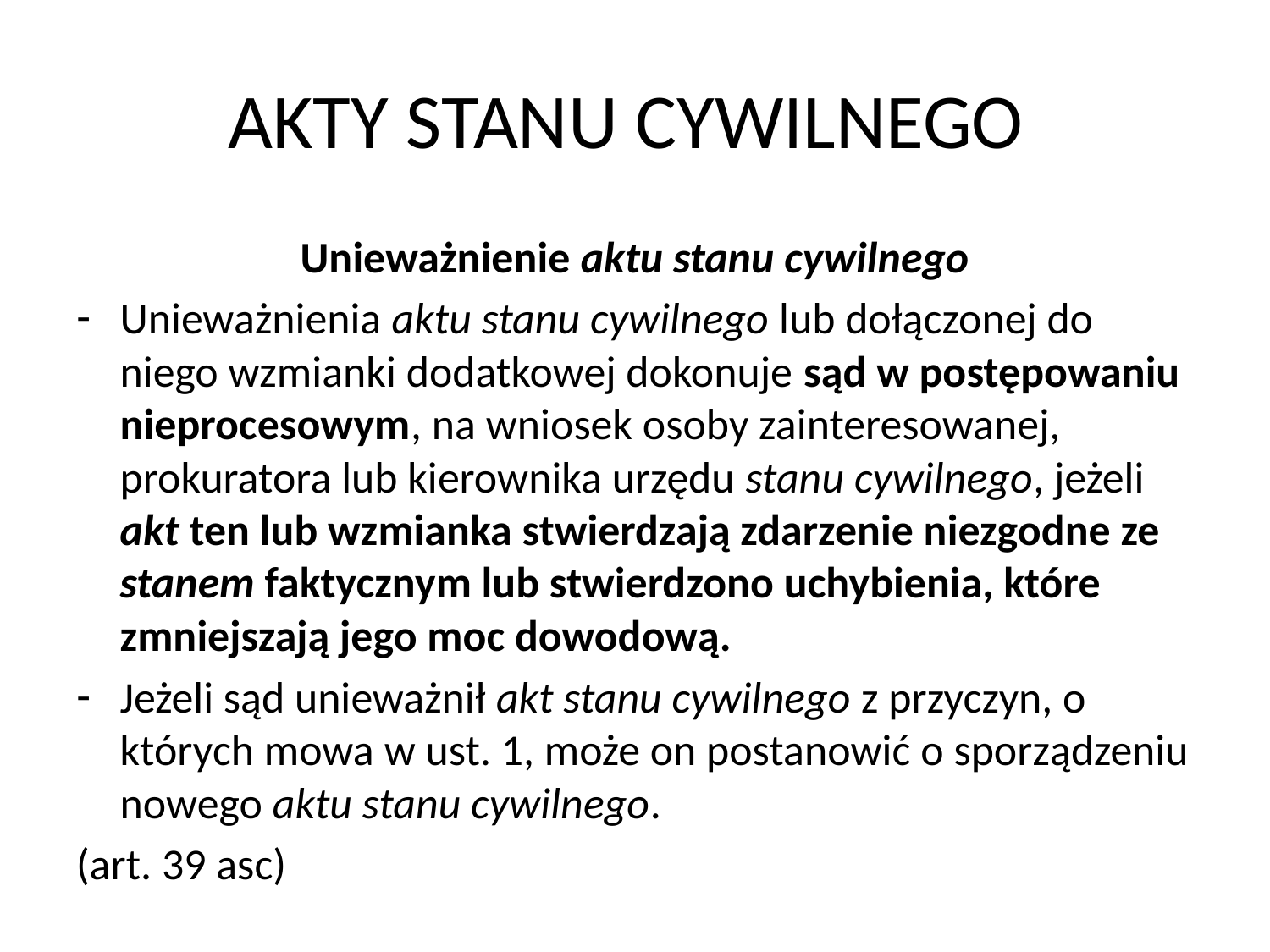

# AKTY STANU CYWILNEGO
Unieważnienie aktu stanu cywilnego
Unieważnienia aktu stanu cywilnego lub dołączonej do niego wzmianki dodatkowej dokonuje sąd w postępowaniu nieprocesowym, na wniosek osoby zainteresowanej, prokuratora lub kierownika urzędu stanu cywilnego, jeżeli akt ten lub wzmianka stwierdzają zdarzenie niezgodne ze stanem faktycznym lub stwierdzono uchybienia, które zmniejszają jego moc dowodową.
Jeżeli sąd unieważnił akt stanu cywilnego z przyczyn, o których mowa w ust. 1, może on postanowić o sporządzeniu nowego aktu stanu cywilnego.
(art. 39 asc)